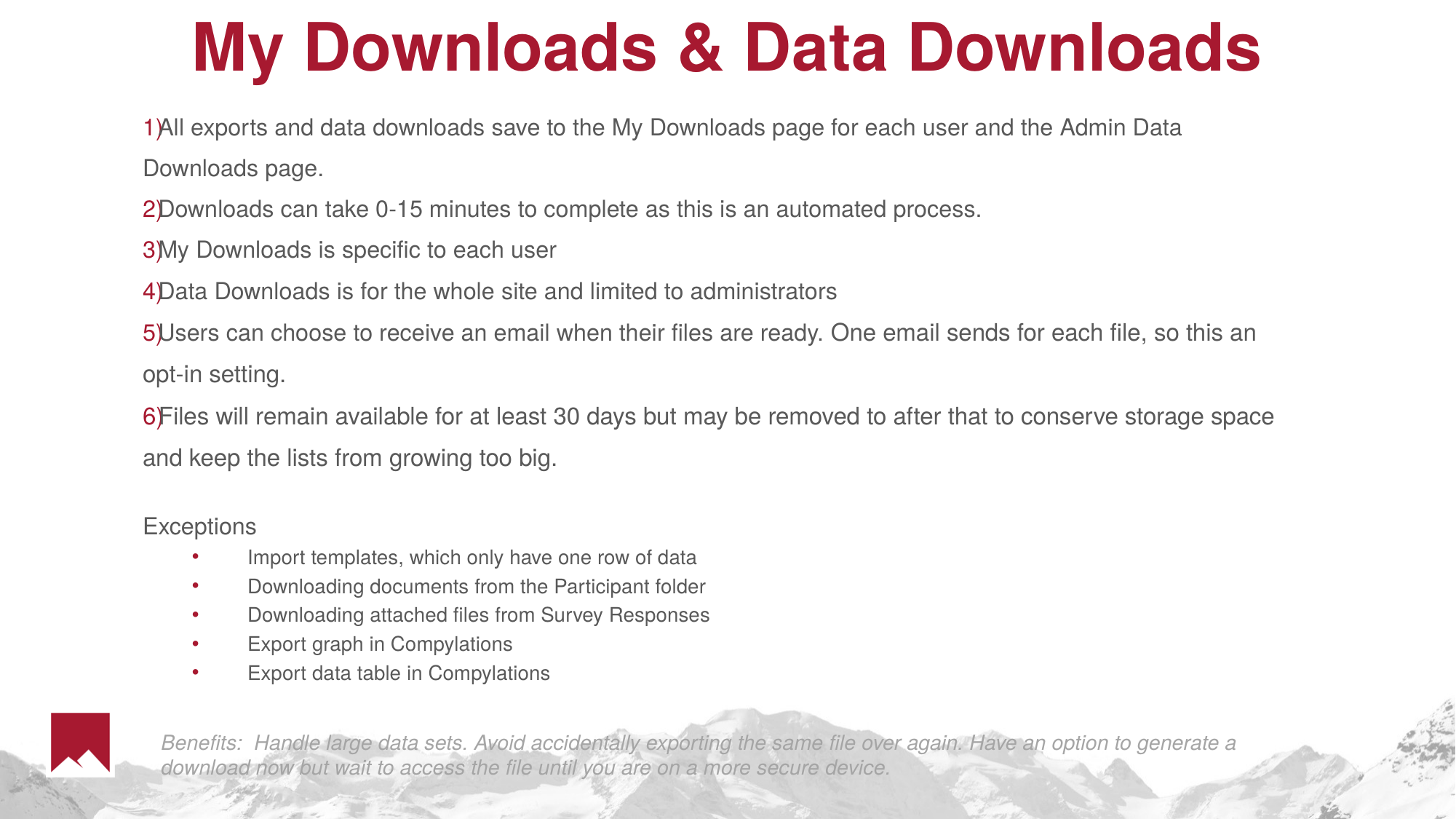

# My Downloads & Data Downloads
 All exports and data downloads save to the My Downloads page for each user and the Admin Data Downloads page.
 Downloads can take 0-15 minutes to complete as this is an automated process.
 My Downloads is specific to each user
 Data Downloads is for the whole site and limited to administrators
 Users can choose to receive an email when their files are ready. One email sends for each file, so this an opt-in setting.
 Files will remain available for at least 30 days but may be removed to after that to conserve storage space and keep the lists from growing too big.

Exceptions
Import templates, which only have one row of data
Downloading documents from the Participant folder
Downloading attached files from Survey Responses
Export graph in Compylations
Export data table in Compylations

Benefits:  Handle large data sets. Avoid accidentally exporting the same file over again. Have an option to generate a download now but wait to access the file until you are on a more secure device.